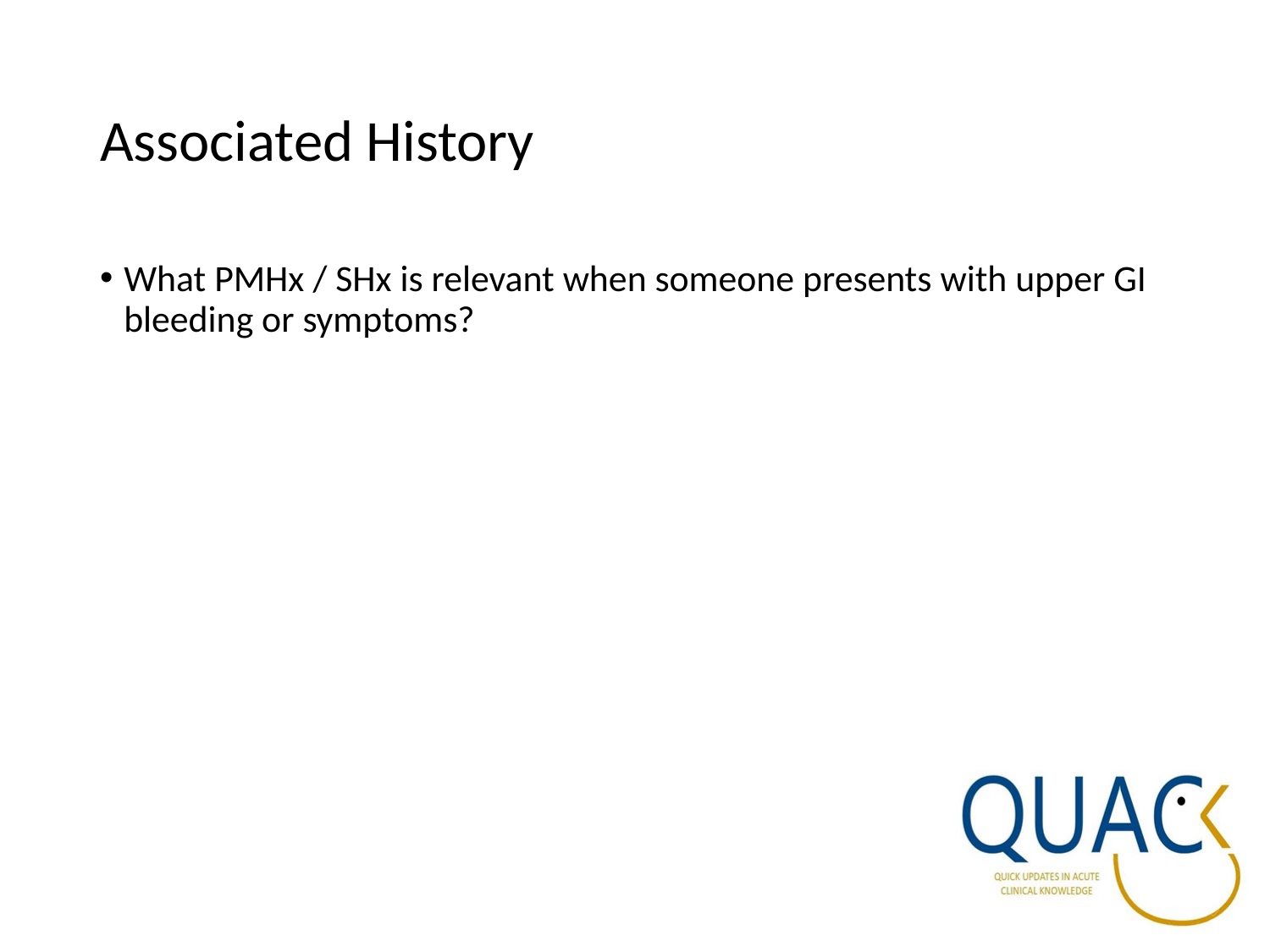

# Associated History
What PMHx / SHx is relevant when someone presents with upper GI bleeding or symptoms?